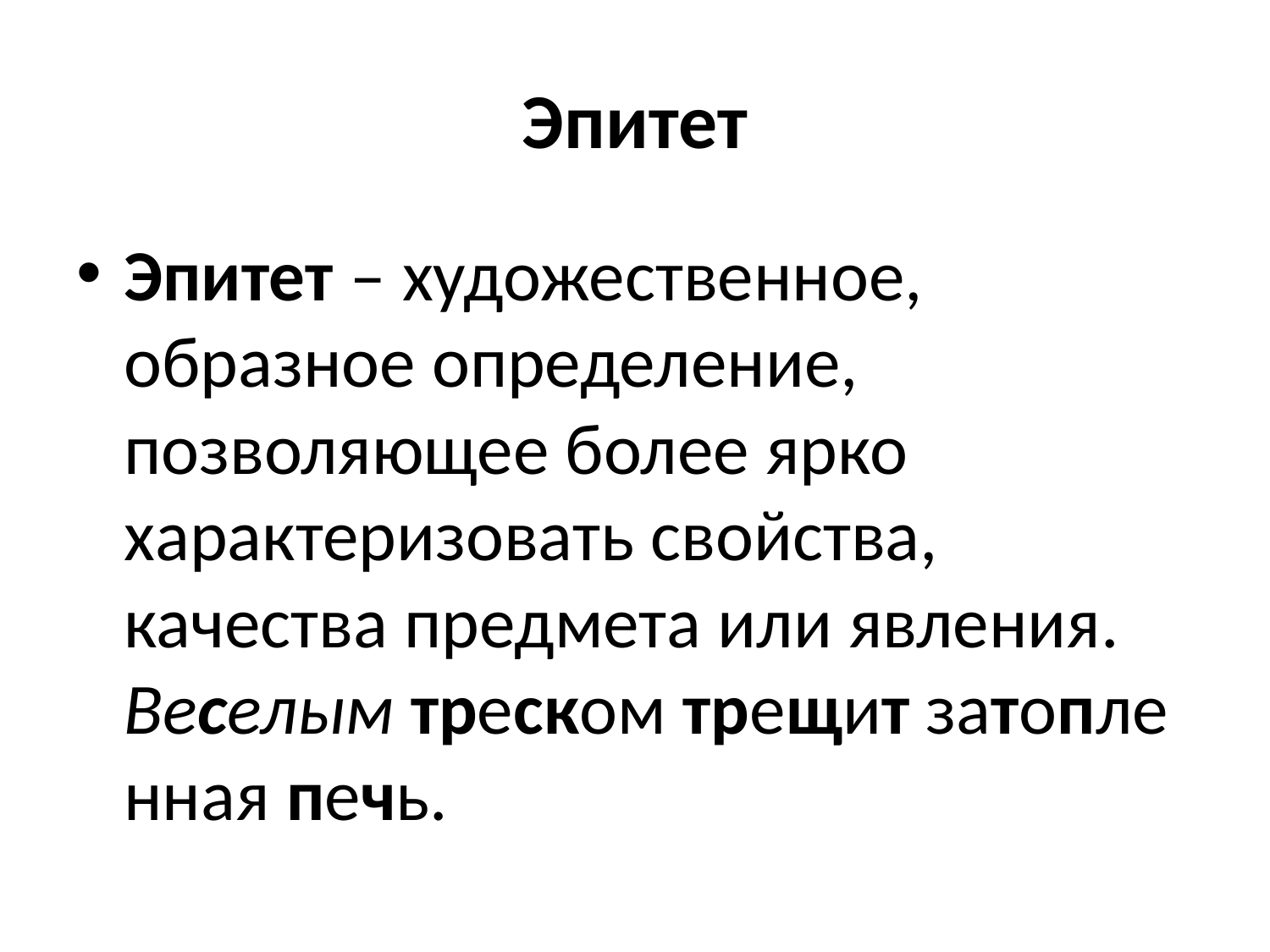

# Эпитет
Эпитет – художественное, образное определение, позволяющее более ярко характеризовать свойства, качества предмета или явления. Веселым треском трещит затопленная печь.